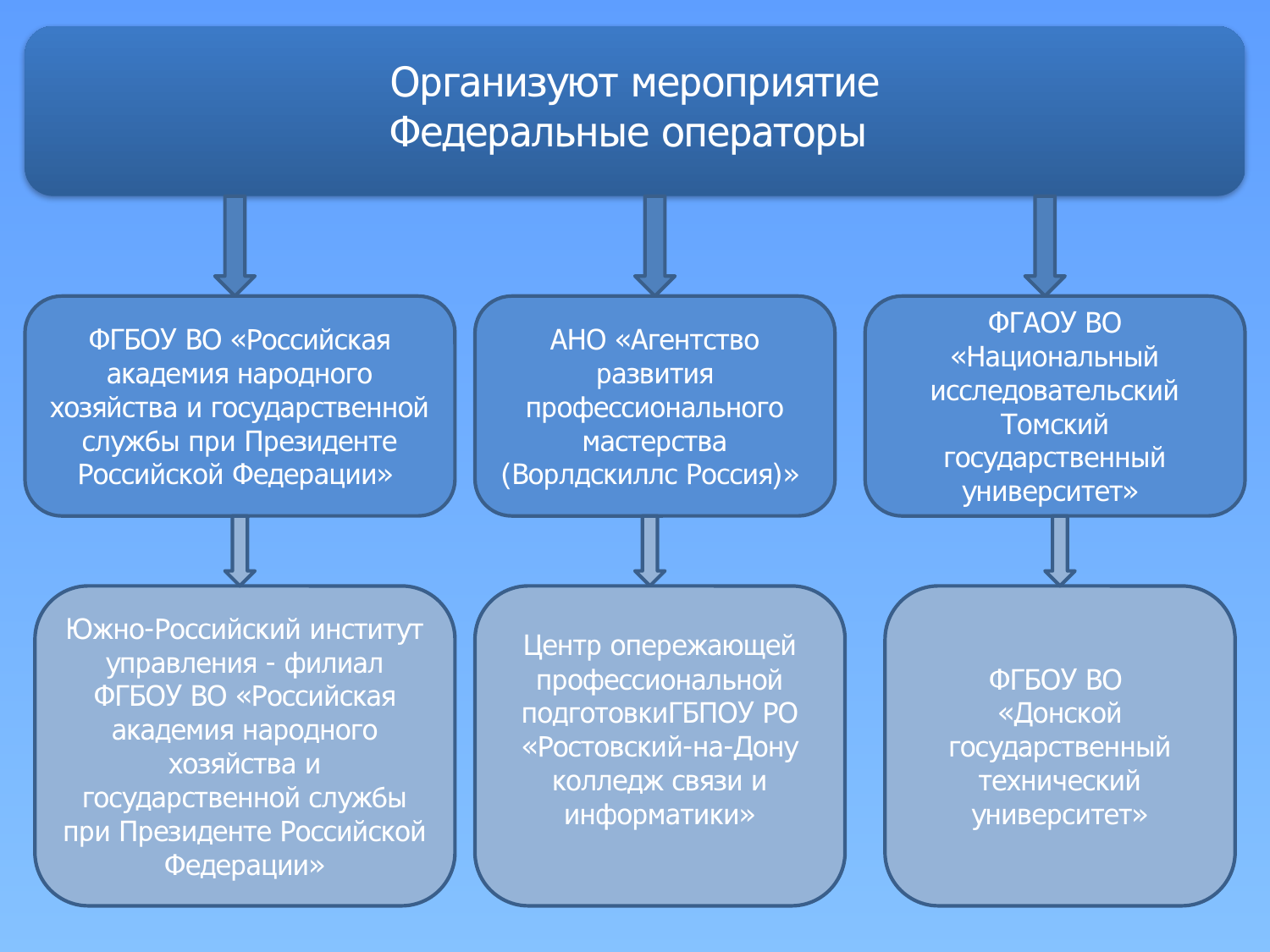

# Организуют мероприятие Федеральные операторы

ФГБОУ ВО «Российская академия народного хозяйства и государственной службы при Президенте Российской Федерации»
АНО «Агентство развития профессионального мастерства (Ворлдскиллс Россия)»
ФГАОУ ВО «Национальный исследовательский Томский государственный университет»

Южно-Российский институт управления - филиал ФГБОУ ВО «Российская академия народного хозяйства и государственной службы при Президенте Российской Федерации»
Центр опережающей профессиональной подготовкиГБПОУ РО «Ростовский-на-Дону колледж связи и информатики»

ФГБОУ ВО
«Донской государственный технический университет»